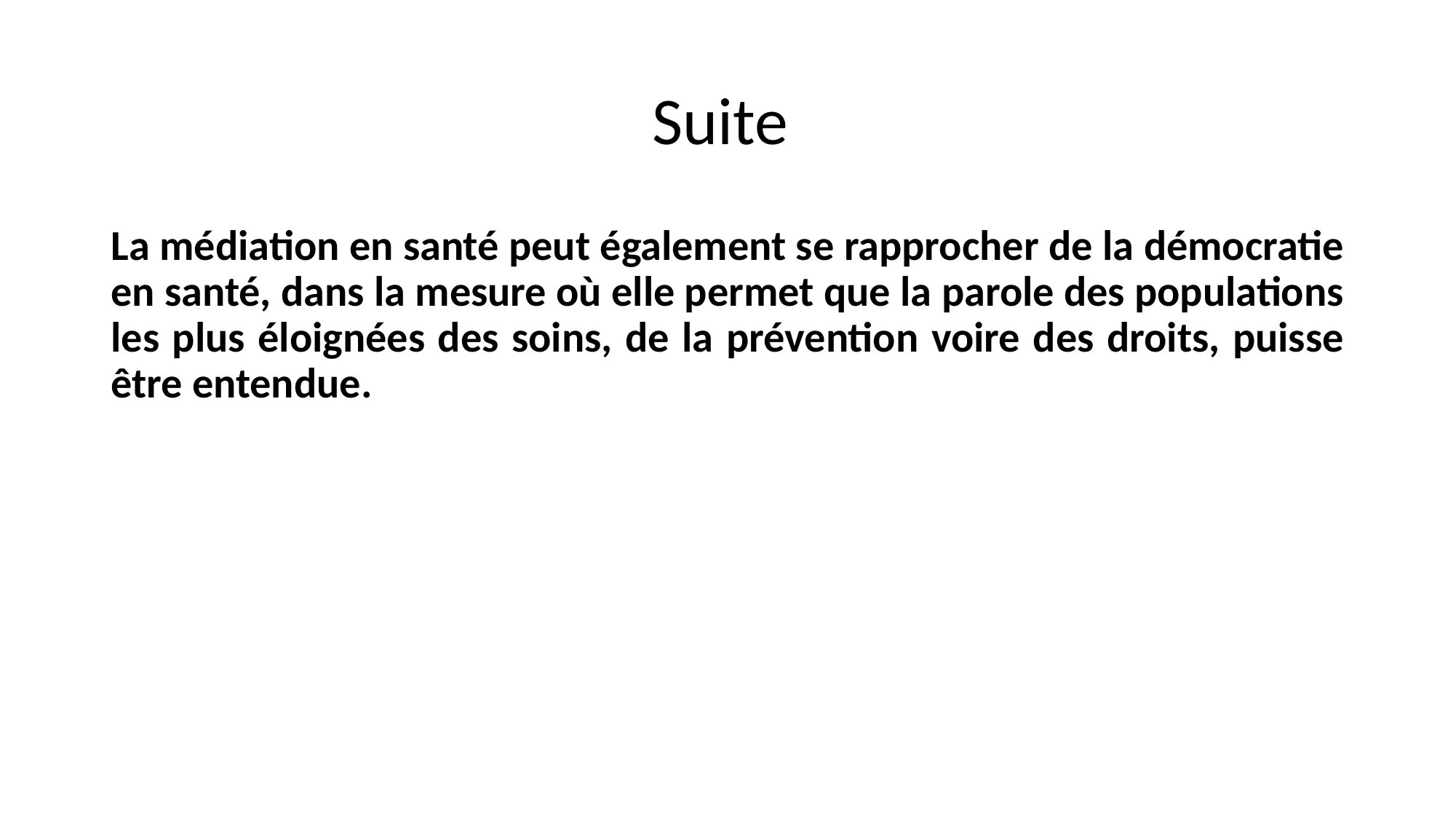

# Suite
La médiation en santé peut également se rapprocher de la démocratie en santé, dans la mesure où elle permet que la parole des populations les plus éloignées des soins, de la prévention voire des droits, puisse être entendue.